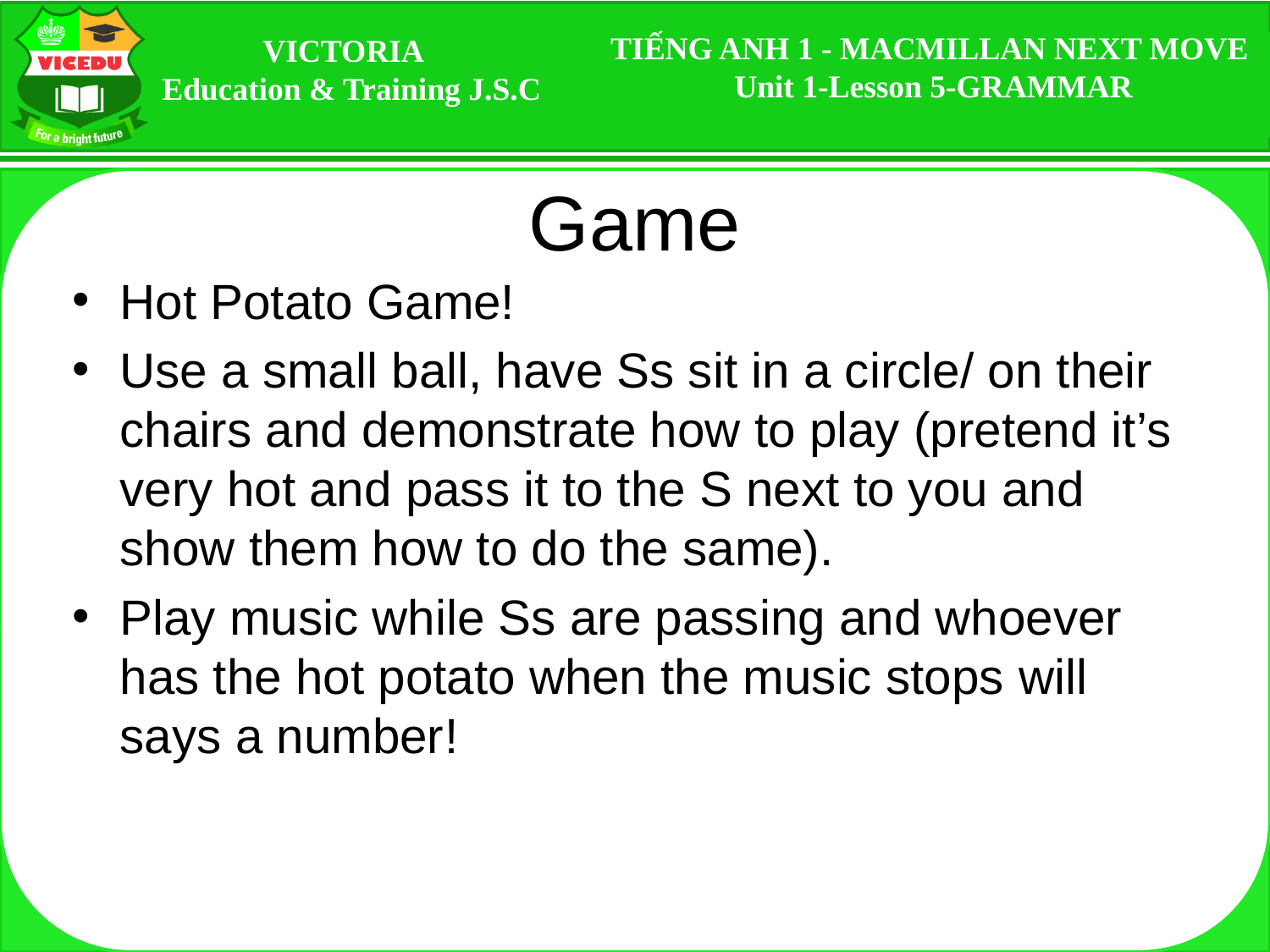

# Game
Hot Potato Game!
Use a small ball, have Ss sit in a circle/ on their chairs and demonstrate how to play (pretend it’s very hot and pass it to the S next to you and show them how to do the same).
Play music while Ss are passing and whoever has the hot potato when the music stops will says a number!